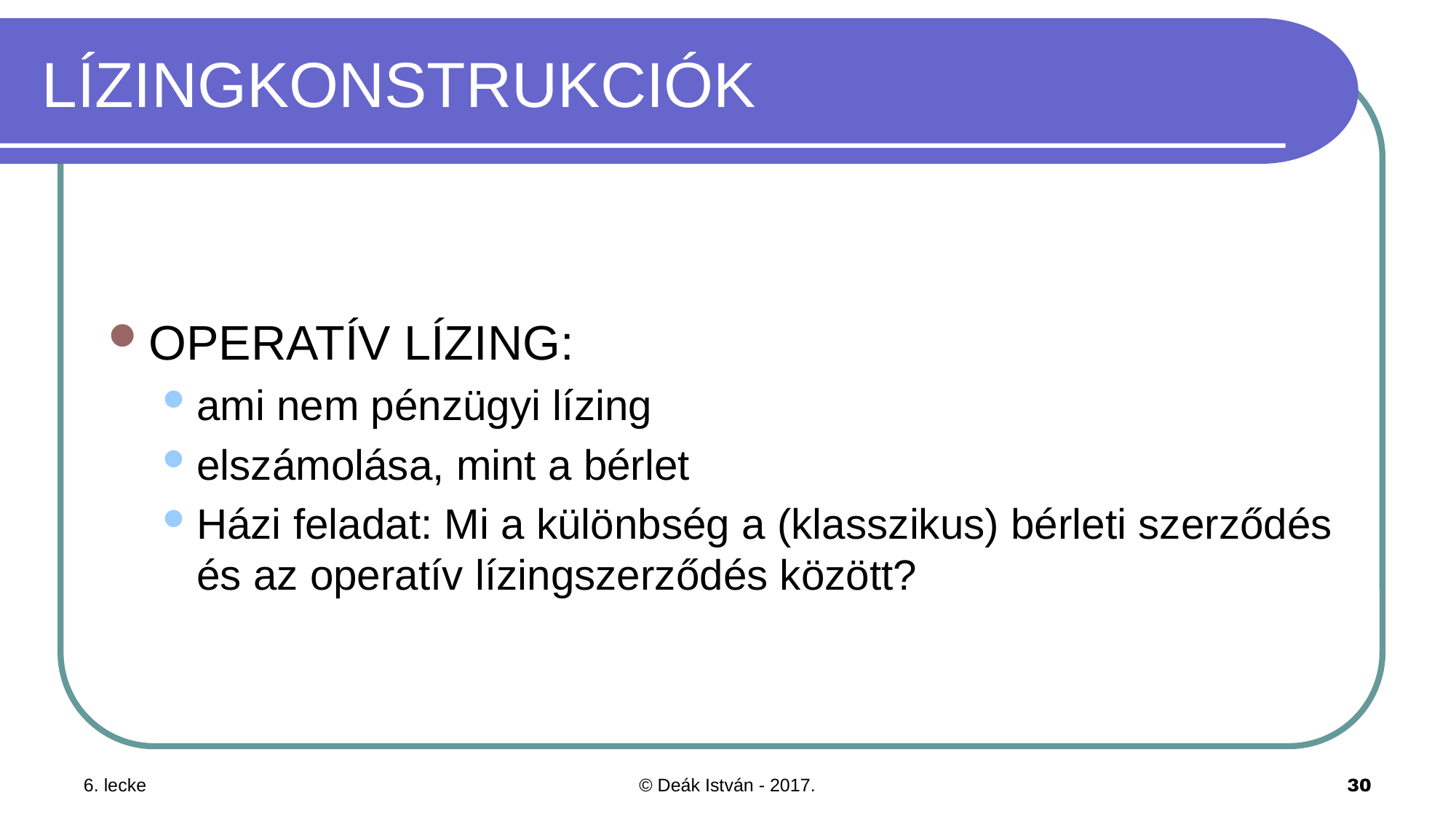

# LÍZINGKONSTRUKCIÓK
OPERATÍV LÍZING:
ami nem pénzügyi lízing
elszámolása, mint a bérlet
Házi feladat: Mi a különbség a (klasszikus) bérleti szerződés és az operatív lízingszerződés között?
6. lecke
© Deák István - 2017.
30